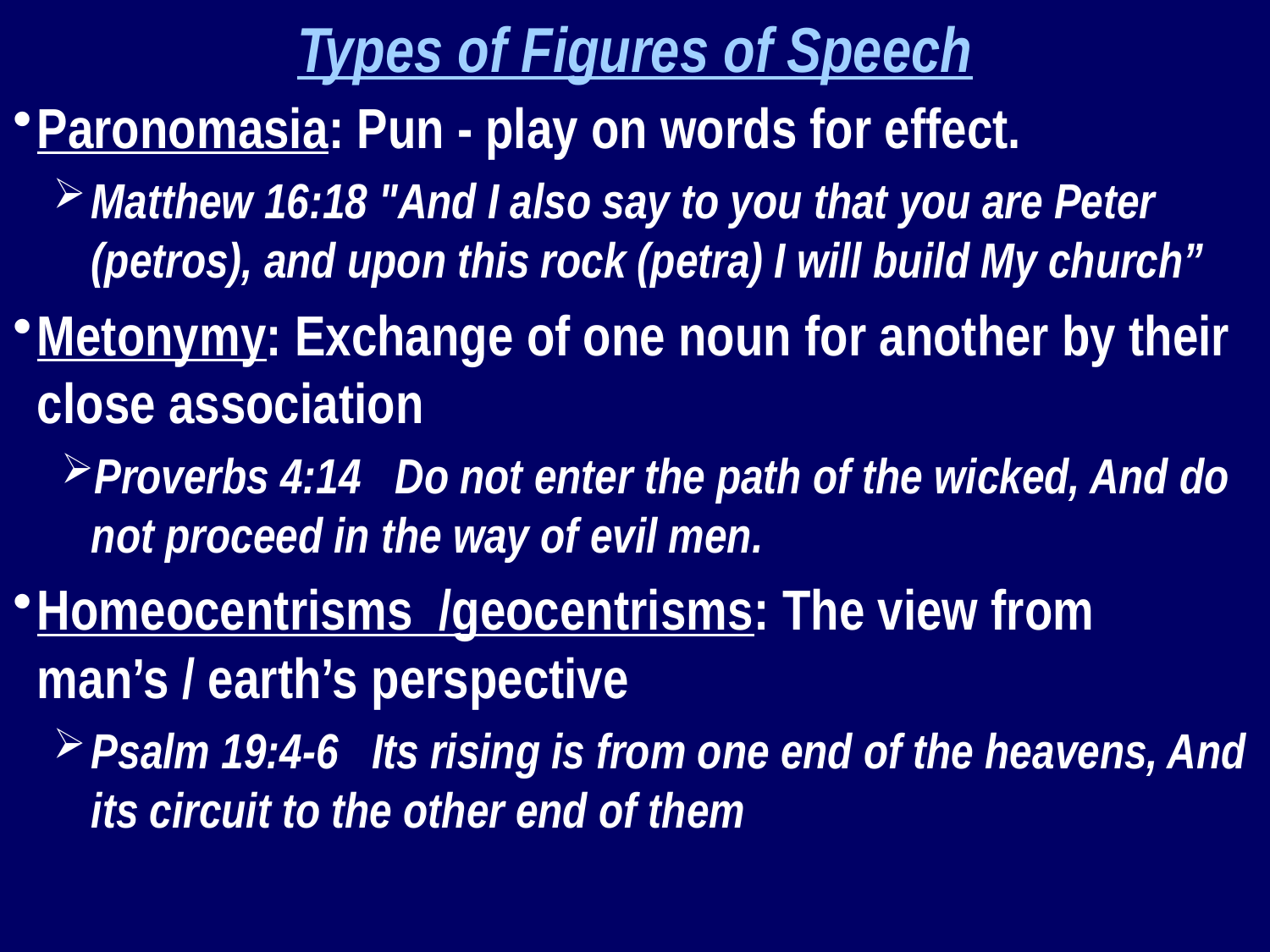

Types of Figures of Speech
Paronomasia: Pun - play on words for effect.
Matthew 16:18 "And I also say to you that you are Peter (petros), and upon this rock (petra) I will build My church”
Metonymy: Exchange of one noun for another by their close association
Proverbs 4:14   Do not enter the path of the wicked, And do not proceed in the way of evil men.
Homeocentrisms  /geocentrisms: The view from man’s / earth’s perspective
Psalm 19:4-6   Its rising is from one end of the heavens, And its circuit to the other end of them